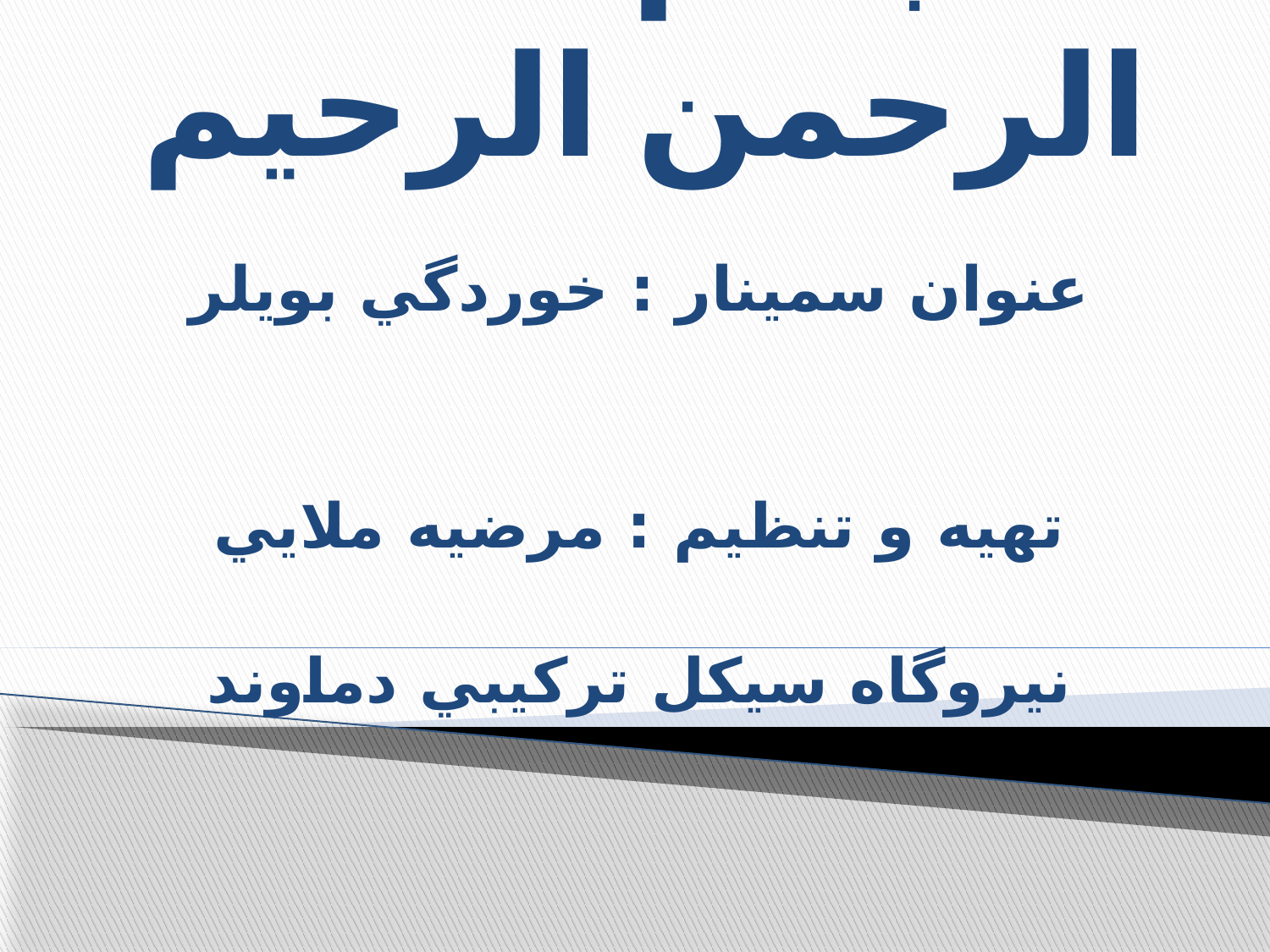

# بسم الله الرحمن الرحيم
عنوان سمينار : خوردگي بويلر

تهيه و تنظيم : مرضيه ملايي
نيروگاه سيكل تركيبي دماوند